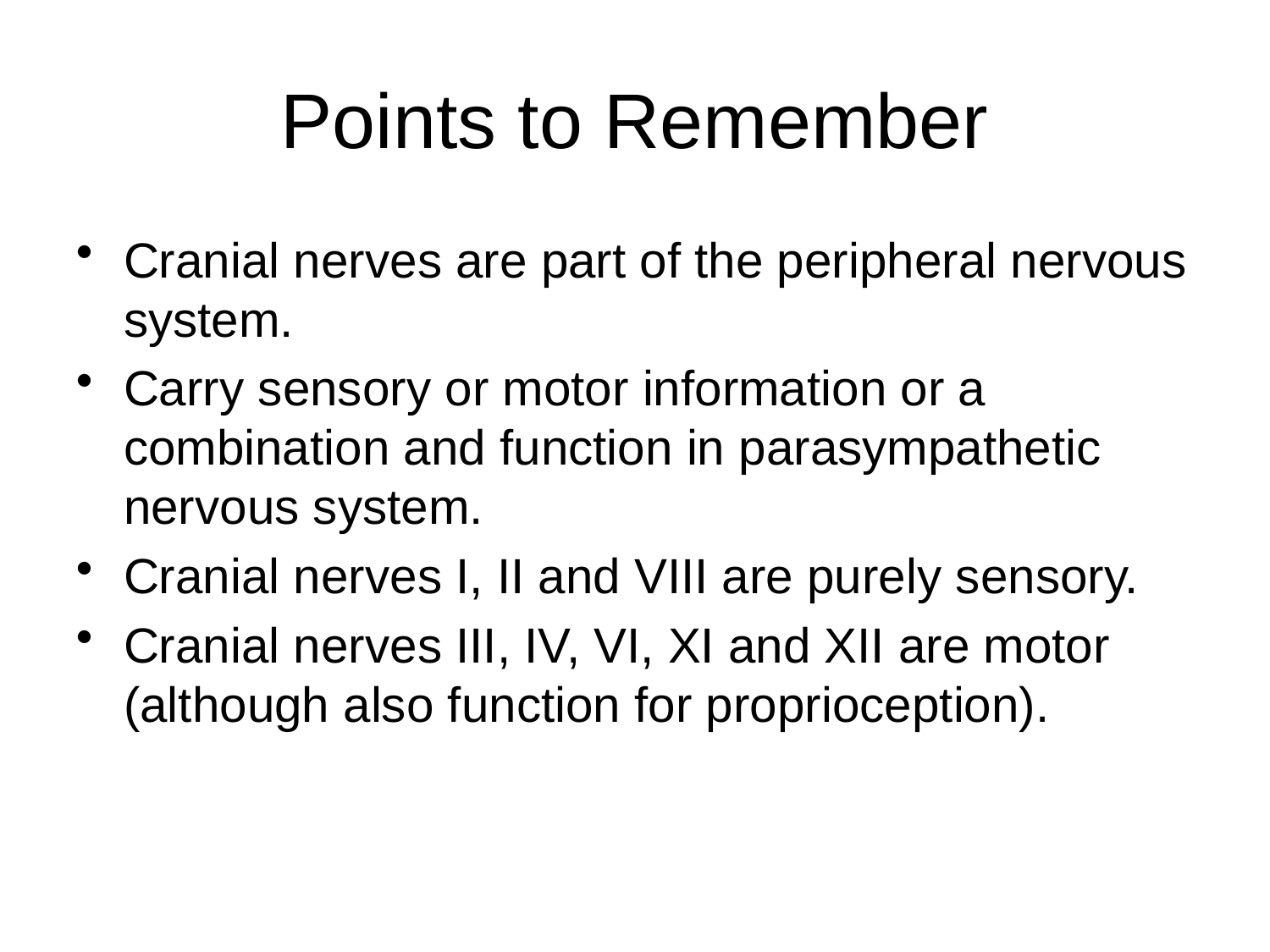

# Points to Remember
Cranial nerves are part of the peripheral nervous system.
Carry sensory or motor information or a combination and function in parasympathetic nervous system.
Cranial nerves I, II and VIII are purely sensory.
Cranial nerves III, IV, VI, XI and XII are motor (although also function for proprioception).